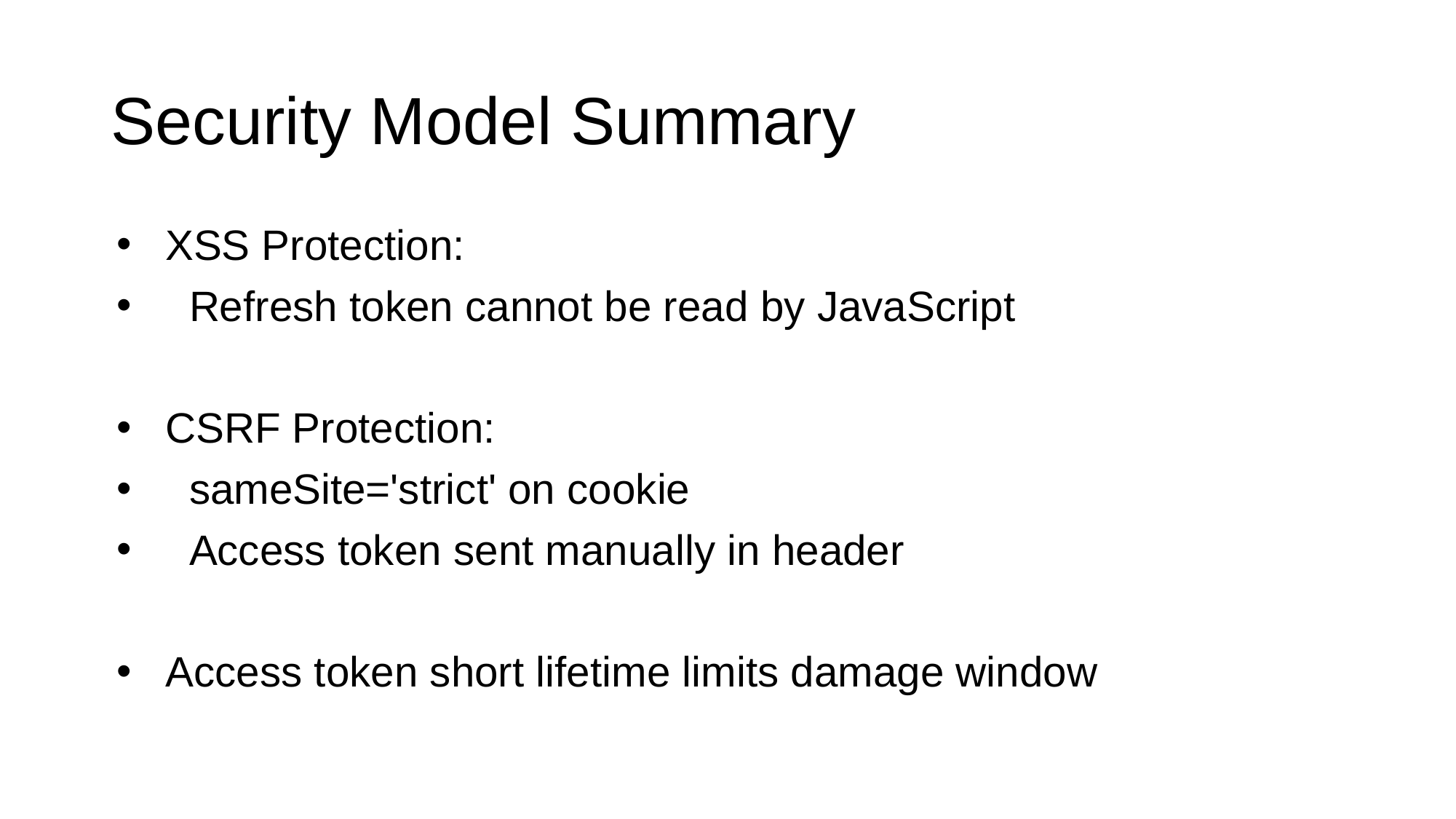

# Security Model Summary
XSS Protection:
  Refresh token cannot be read by JavaScript

CSRF Protection:
  sameSite='strict' on cookie
  Access token sent manually in header

Access token short lifetime limits damage window